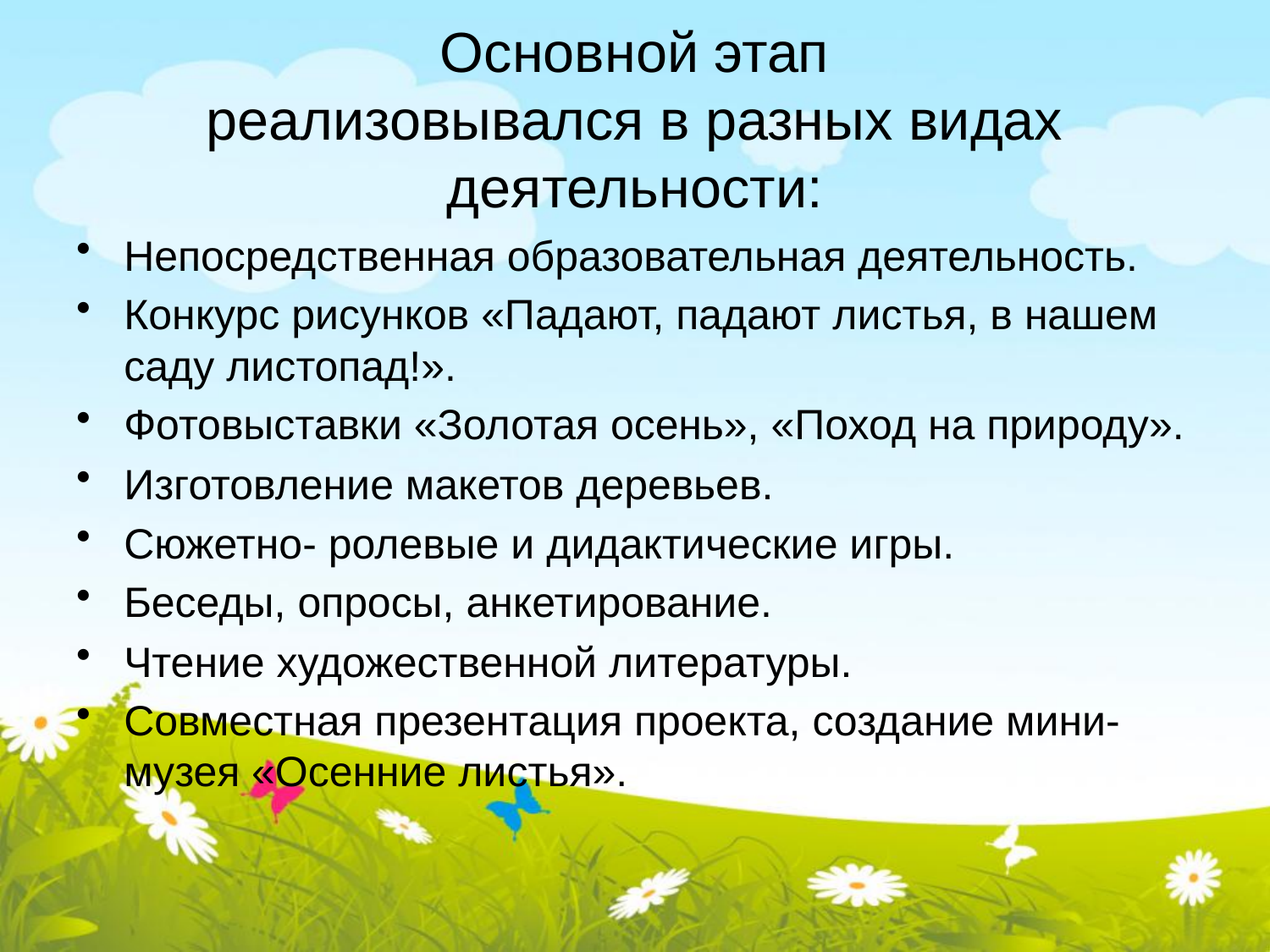

# Основной этап реализовывался в разных видах деятельности:
Непосредственная образовательная деятельность.
Конкурс рисунков «Падают, падают листья, в нашем саду листопад!».
Фотовыставки «Золотая осень», «Поход на природу».
Изготовление макетов деревьев.
Сюжетно- ролевые и дидактические игры.
Беседы, опросы, анкетирование.
Чтение художественной литературы.
Совместная презентация проекта, создание мини- музея «Осенние листья».